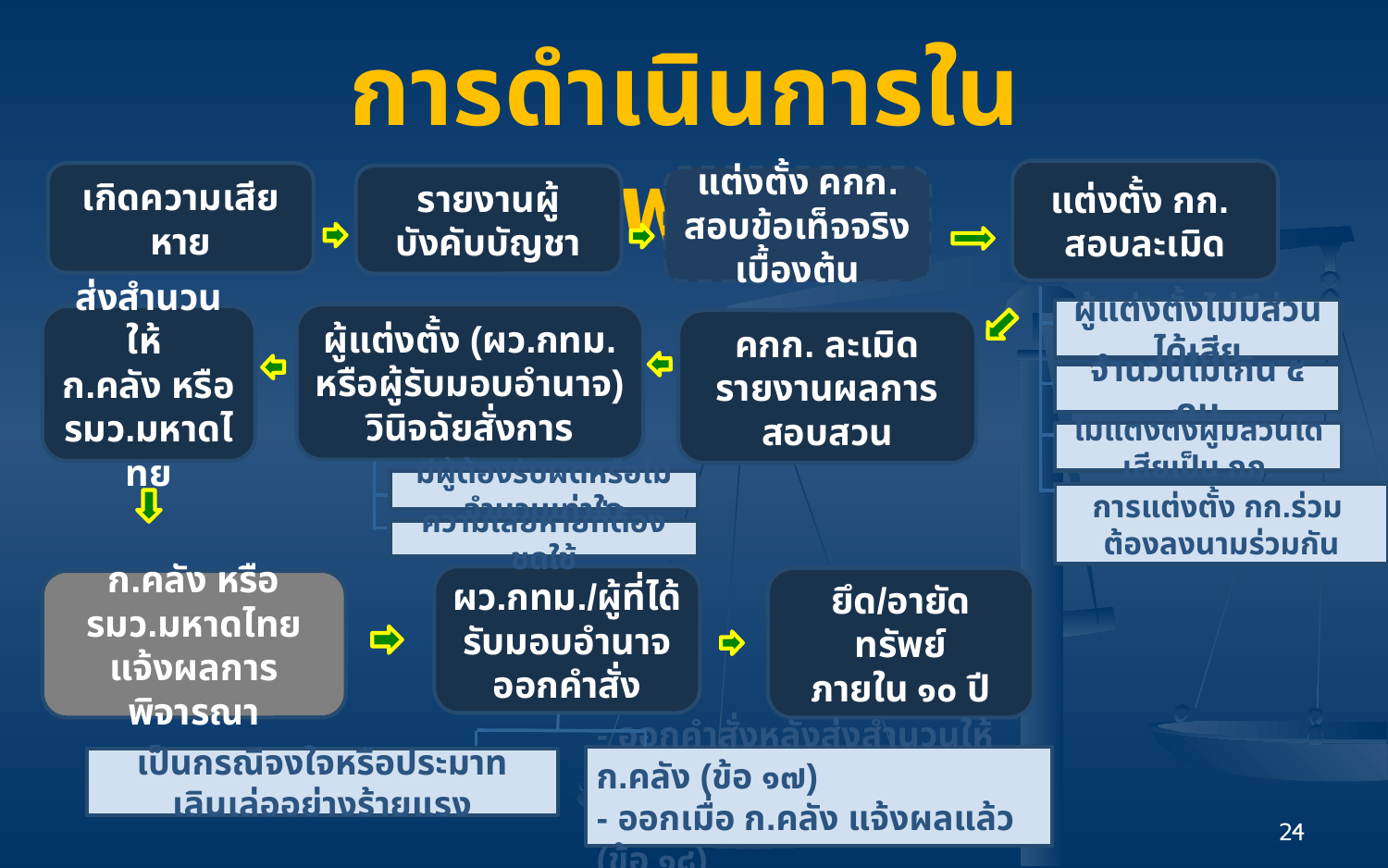

การดำเนินการในภาพรวม
แต่งตั้ง กก.
สอบละเมิด
เกิดความเสียหาย
รายงานผู้บังคับบัญชา
แต่งตั้ง คกก. สอบข้อเท็จจริงเบื้องต้น

ผู้แต่งตั้งไม่มีส่วนได้เสีย
ผู้แต่งตั้ง (ผว.กทม. หรือผู้รับมอบอำนาจ) วินิจฉัยสั่งการ
ส่งสำนวนให้
ก.คลัง หรือ
รมว.มหาดไทย
คกก. ละเมิด รายงานผลการสอบสวน

จำนวนไม่เกิน ๕ คน
ไม่แต่งตั้งผู้มีส่วนได้เสียเป็น กก.
มีผู้ต้องรับผิดหรือไม่ จำนวนเท่าใด
การแต่งตั้ง กก.ร่วม
ต้องลงนามร่วมกัน

ความเสียหายที่ต้องชดใช้
ผว.กทม./ผู้ที่ได้รับมอบอำนาจ ออกคำสั่ง
ยึด/อายัดทรัพย์
ภายใน ๑๐ ปี
ก.คลัง หรือ
รมว.มหาดไทย
แจ้งผลการพิจารณา

- ออกคำสั่งหลังส่งสำนวนให้ ก.คลัง (ข้อ ๑๗)
- ออกเมื่อ ก.คลัง แจ้งผลแล้ว (ข้อ ๑๘)
เป็นกรณีจงใจหรือประมาทเลินเล่ออย่างร้ายแรง
24